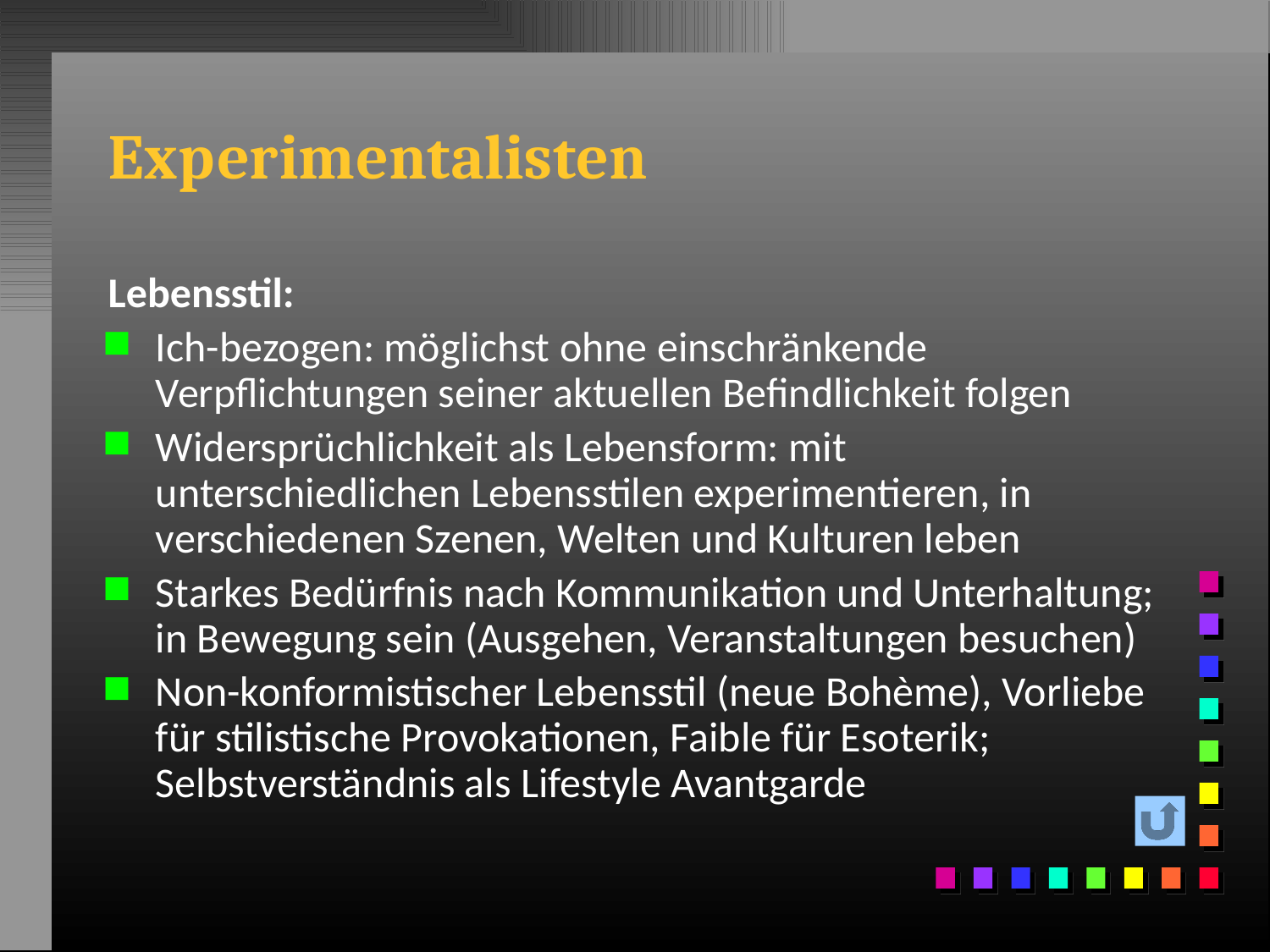

# Experimentalisten
Lebensstil:
Ich-bezogen: möglichst ohne einschränkende Verpflichtungen seiner aktuellen Befindlichkeit folgen
Widersprüchlichkeit als Lebensform: mit unterschiedlichen Lebensstilen experimentieren, in verschiedenen Szenen, Welten und Kulturen leben
Starkes Bedürfnis nach Kommunikation und Unterhaltung; in Bewegung sein (Ausgehen, Veranstaltungen besuchen)
Non-konformistischer Lebensstil (neue Bohème), Vorliebe für stilistische Provokationen, Faible für Esoterik; Selbstverständnis als Lifestyle Avantgarde